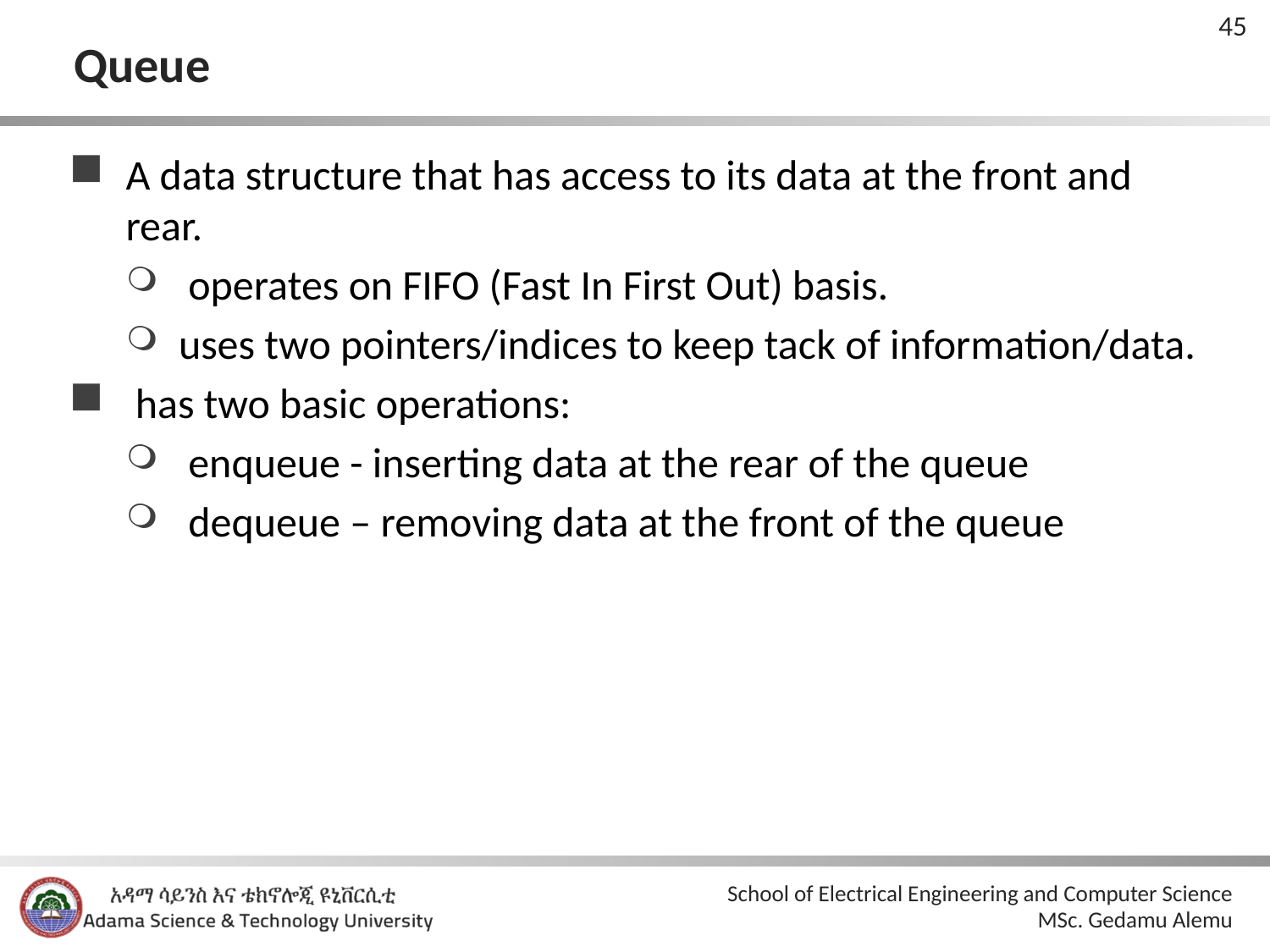

45
# Queue
A data structure that has access to its data at the front and rear.
 operates on FIFO (Fast In First Out) basis.
uses two pointers/indices to keep tack of information/data.
 has two basic operations:
 enqueue - inserting data at the rear of the queue
 dequeue – removing data at the front of the queue